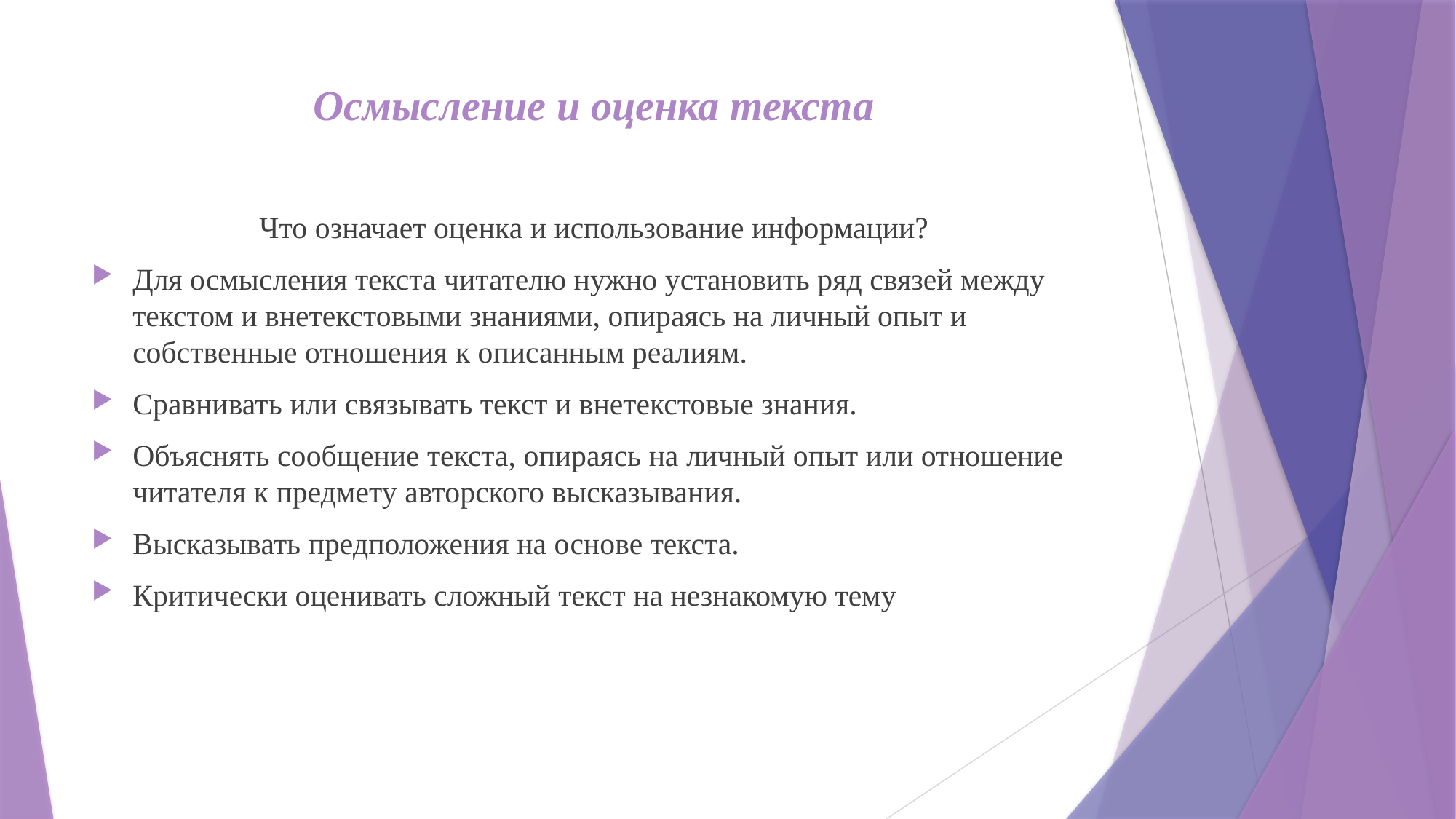

# Осмысление и оценка текста
Что означает оценка и использование информации?
Для осмысления текста читателю нужно установить ряд связей между текстом и внетекстовыми знаниями, опираясь на личный опыт и собственные отношения к описанным реалиям.
Сравнивать или связывать текст и внетекстовые знания.
Объяснять сообщение текста, опираясь на личный опыт или отношение читателя к предмету авторского высказывания.
Высказывать предположения на основе текста.
Критически оценивать сложный текст на незнакомую тему